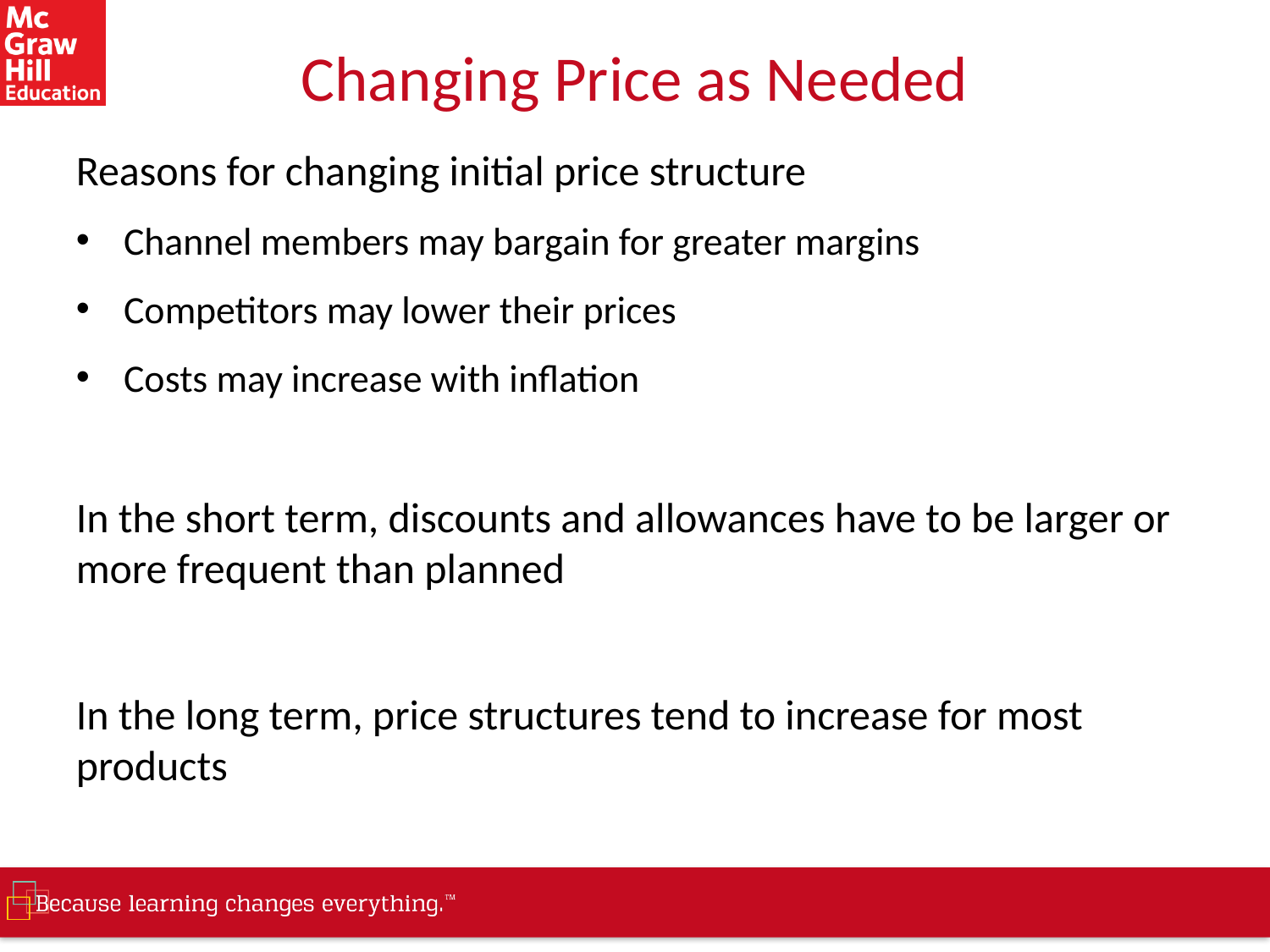

# Changing Price as Needed
Reasons for changing initial price structure
Channel members may bargain for greater margins
Competitors may lower their prices
Costs may increase with inflation

In the short term, discounts and allowances have to be larger or more frequent than planned

In the long term, price structures tend to increase for most products